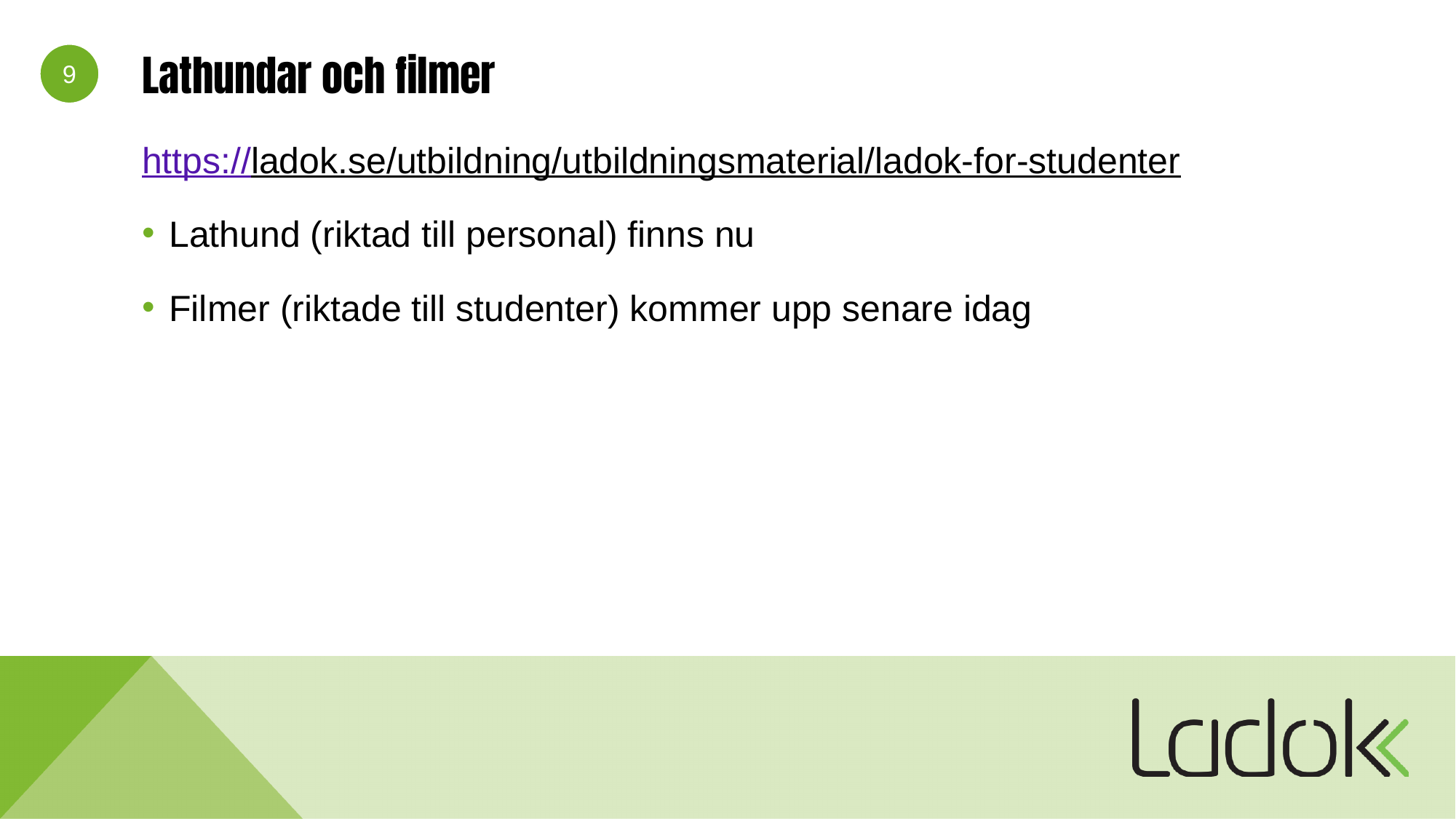

# Lathundar och filmer
https://ladok.se/utbildning/utbildningsmaterial/ladok-for-studenter
Lathund (riktad till personal) finns nu
Filmer (riktade till studenter) kommer upp senare idag